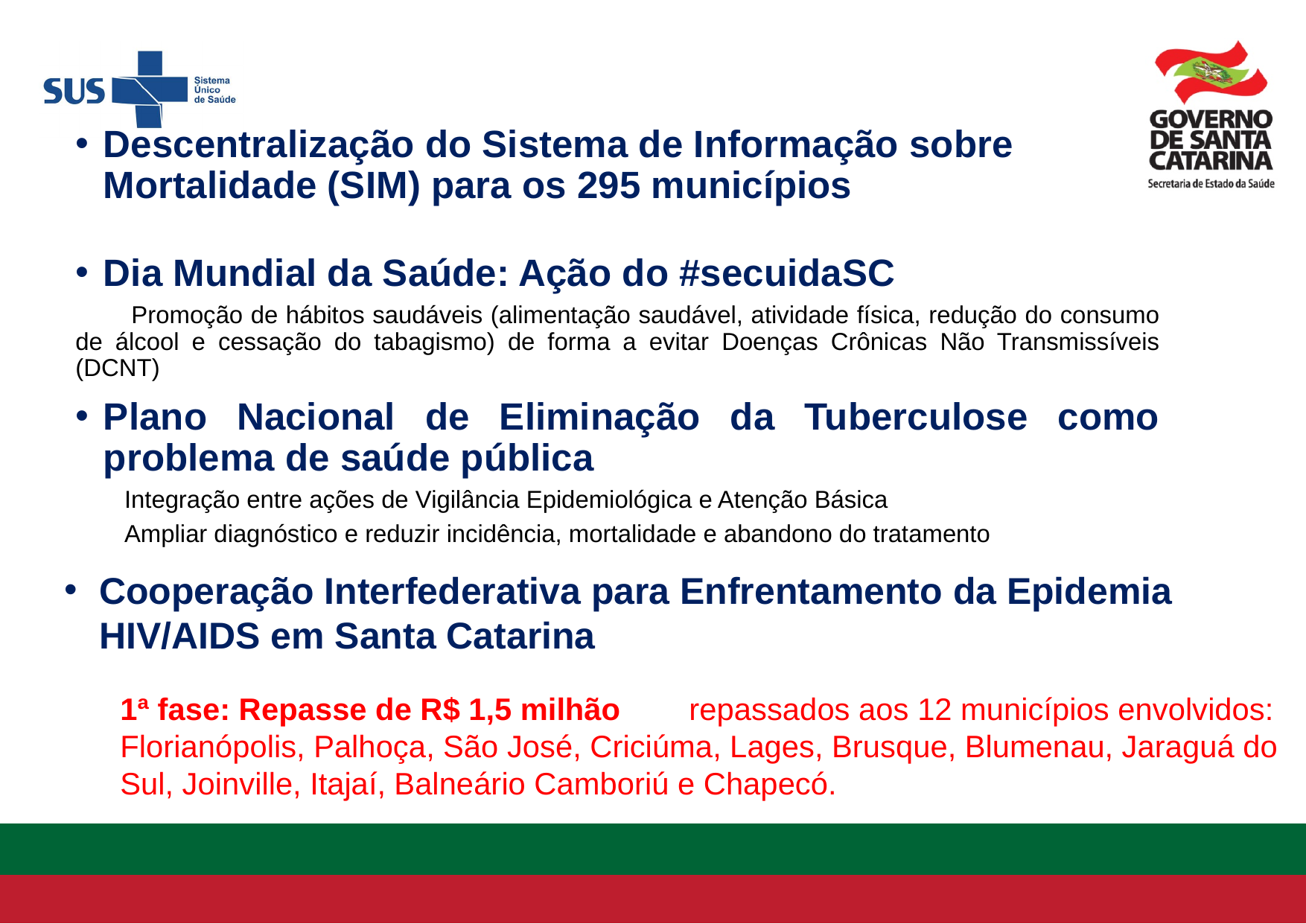

Descentralização do Sistema de Informação sobre Mortalidade (SIM) para os 295 municípios

Dia Mundial da Saúde: Ação do #secuidaSC
       Promoção de hábitos saudáveis (alimentação saudável, atividade física, redução do consumo de álcool e cessação do tabagismo) de forma a evitar Doenças Crônicas Não Transmissíveis (DCNT)
Plano Nacional de Eliminação da Tuberculose como problema de saúde pública
Integração entre ações de Vigilância Epidemiológica e Atenção Básica
Ampliar diagnóstico e reduzir incidência, mortalidade e abandono do tratamento

Cooperação Interfederativa para Enfrentamento da Epidemia HIV/AIDS em Santa Catarina

1ª fase: Repasse de R$ 1,5 milhão        repassados aos 12 municípios envolvidos: Florianópolis, Palhoça, São José, Criciúma, Lages, Brusque, Blumenau, Jaraguá do Sul, Joinville, Itajaí, Balneário Camboriú e Chapecó.